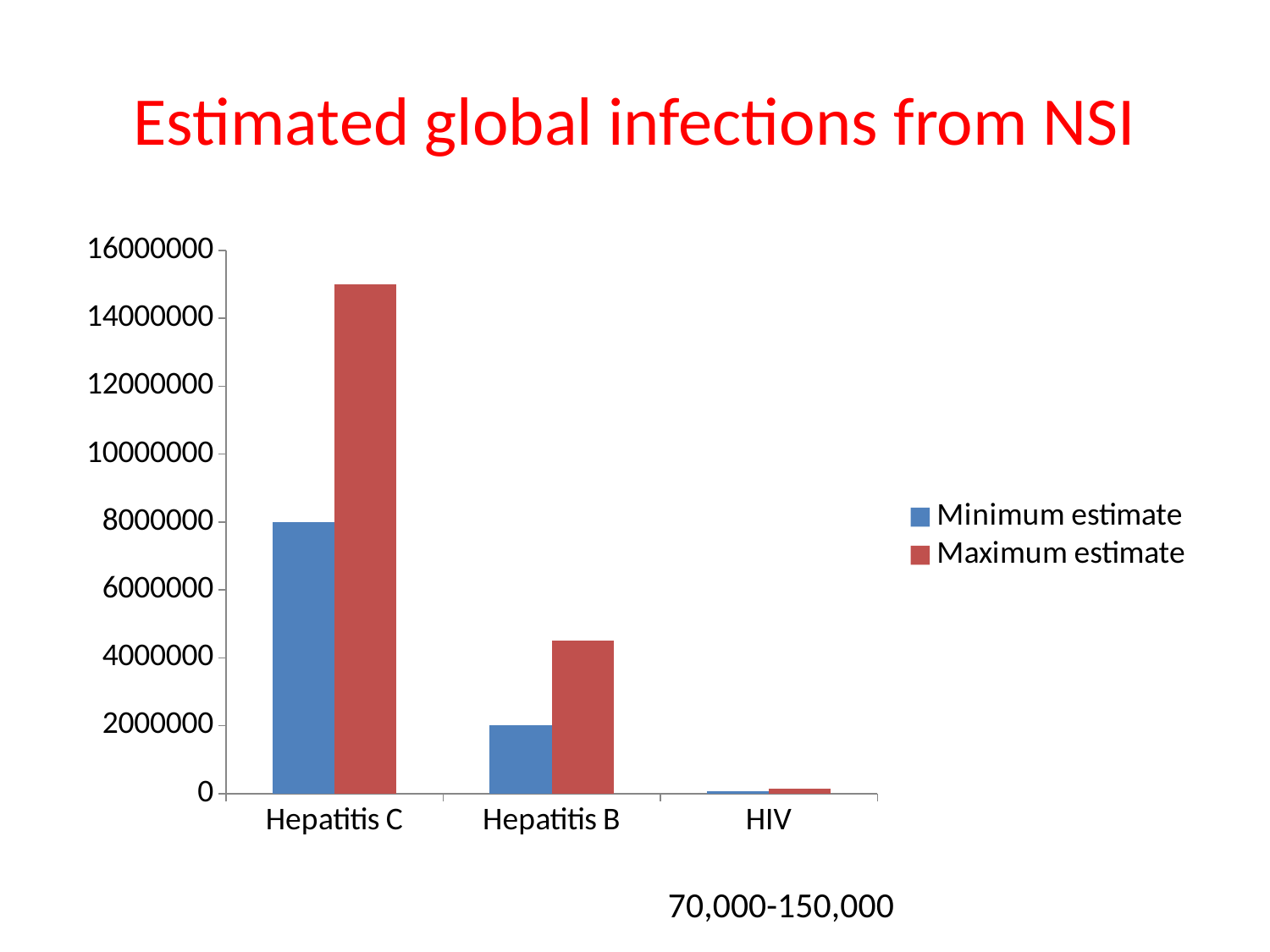

# Estimated global infections from NSI

### Chart

| Category | Minimum estimate | Maximum estimate |
|---|---|---|
| Hepatitis C | 8000000.0 | 15000000.0 |
| Hepatitis B | 2000000.0 | 4500000.0 |
| HIV | 70000.0 | 150000.0 |
70,000-150,000